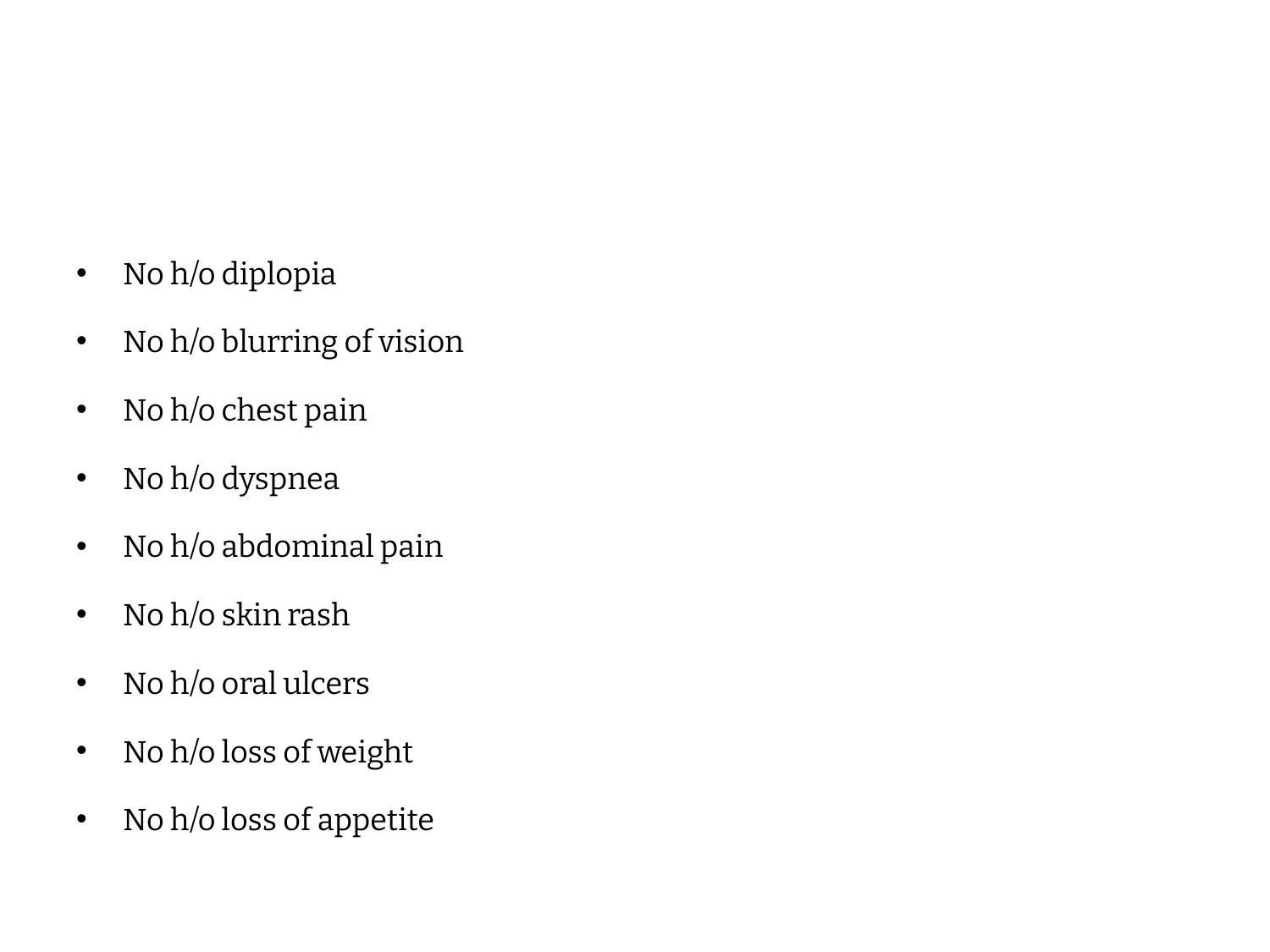

#
No h/o diplopia
No h/o blurring of vision
No h/o chest pain
No h/o dyspnea
No h/o abdominal pain
No h/o skin rash
No h/o oral ulcers
No h/o loss of weight
No h/o loss of appetite